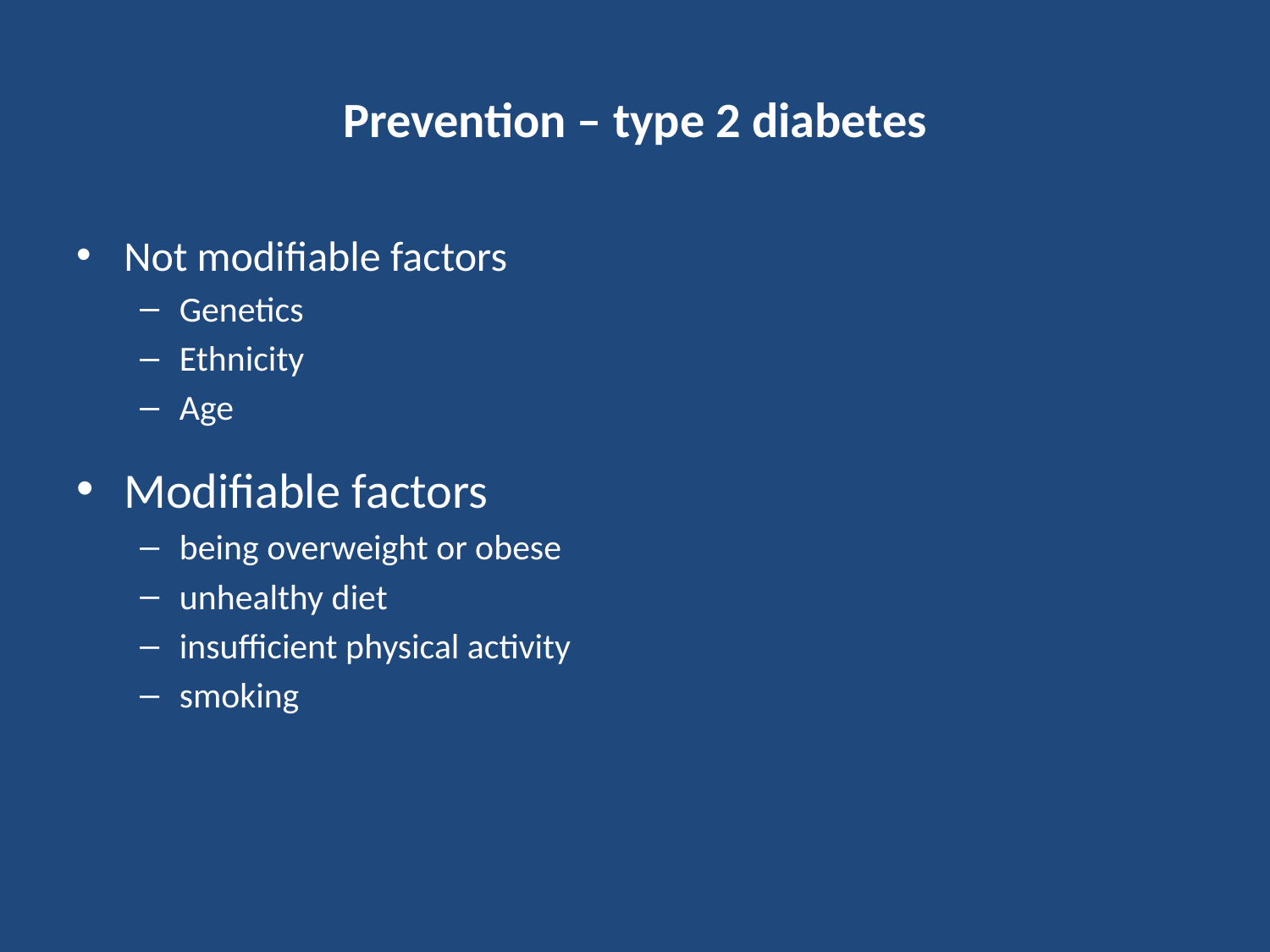

# Prevention – type 2 diabetes
Not modifiable factors
Genetics
Ethnicity
Age
Modifiable factors
being overweight or obese
unhealthy diet
insufficient physical activity
smoking